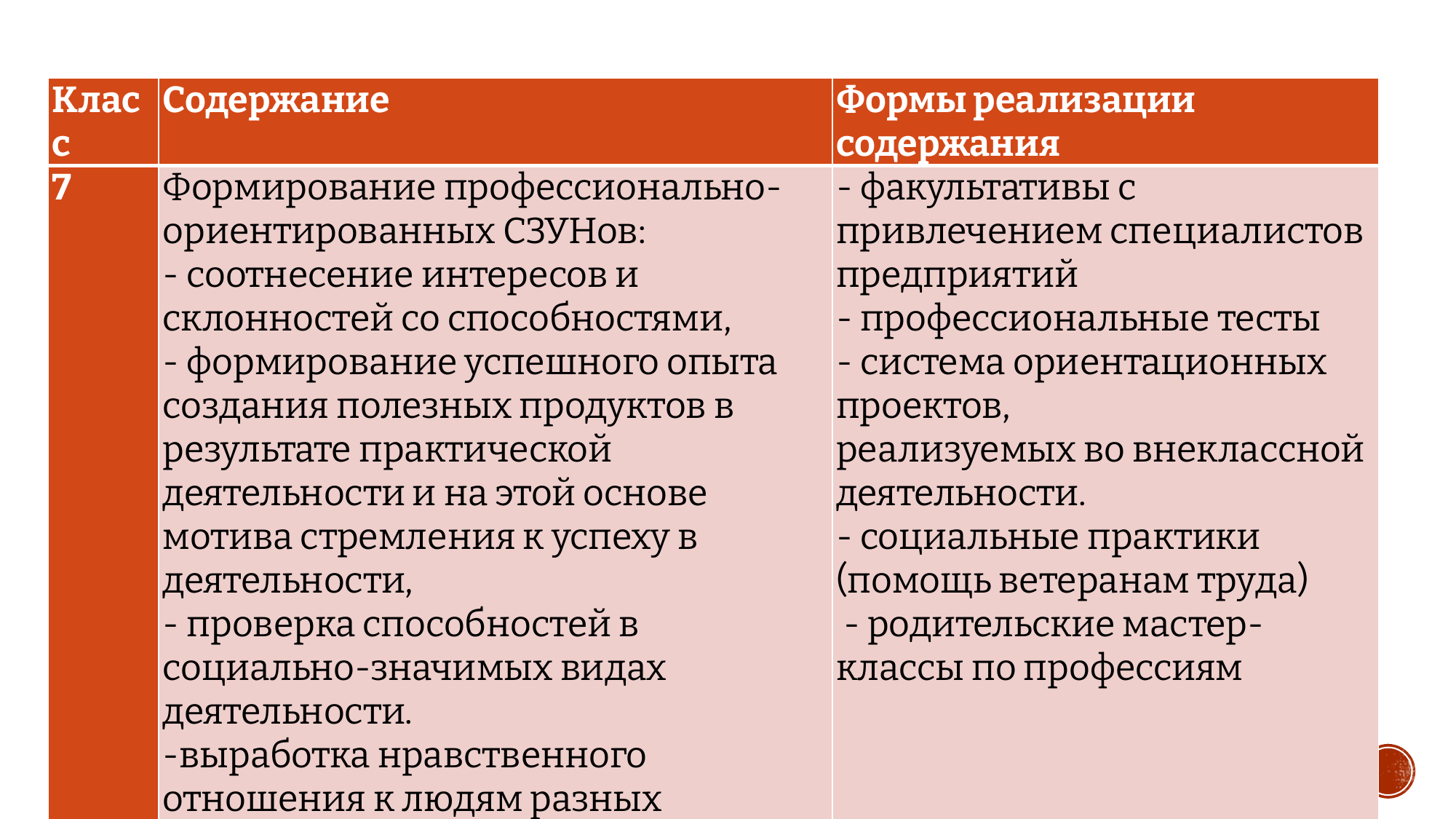

| Класс | Содержание | Формы реализации содержания |
| --- | --- | --- |
| 7 | Формирование профессионально-ориентированных СЗУНов: - соотнесение интересов и склонностей со способностями, - формирование успешного опыта создания полезных продуктов в результате практической деятельности и на этой основе мотива стремления к успеху в деятельности, - проверка способностей в социально-значимых видах деятельности. -выработка нравственного отношения к людям разных сословий и профессий. | - факультативы с привлечением специалистов предприятий - профессиональные тесты - система ориентационных проектов, реализуемых во внеклассной деятельности. - социальные практики (помощь ветеранам труда)  - родительские мастер-классы по профессиям |